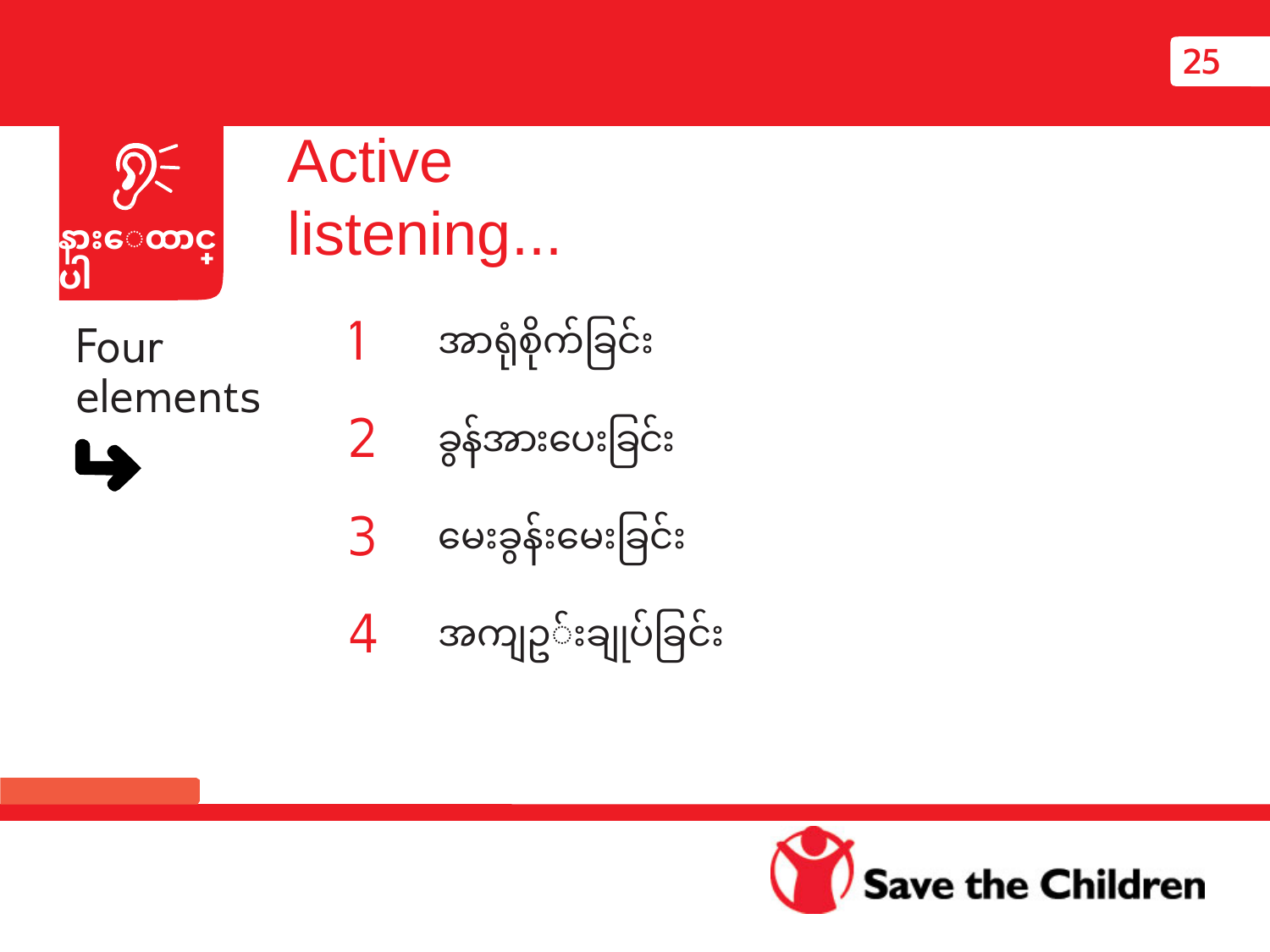

25
Active listening...

Listen
နားေထာင္ပါ

1

2

3

4

အာရုံစိုက်ခြင်း
Four elements

ခွန်အားပေးခြင်း

မေးခွန်းမေးခြင်း

အကျဥ◌်းချုပ်ခြင်း
Benedicte Kurzen/Save the Children

Section B: